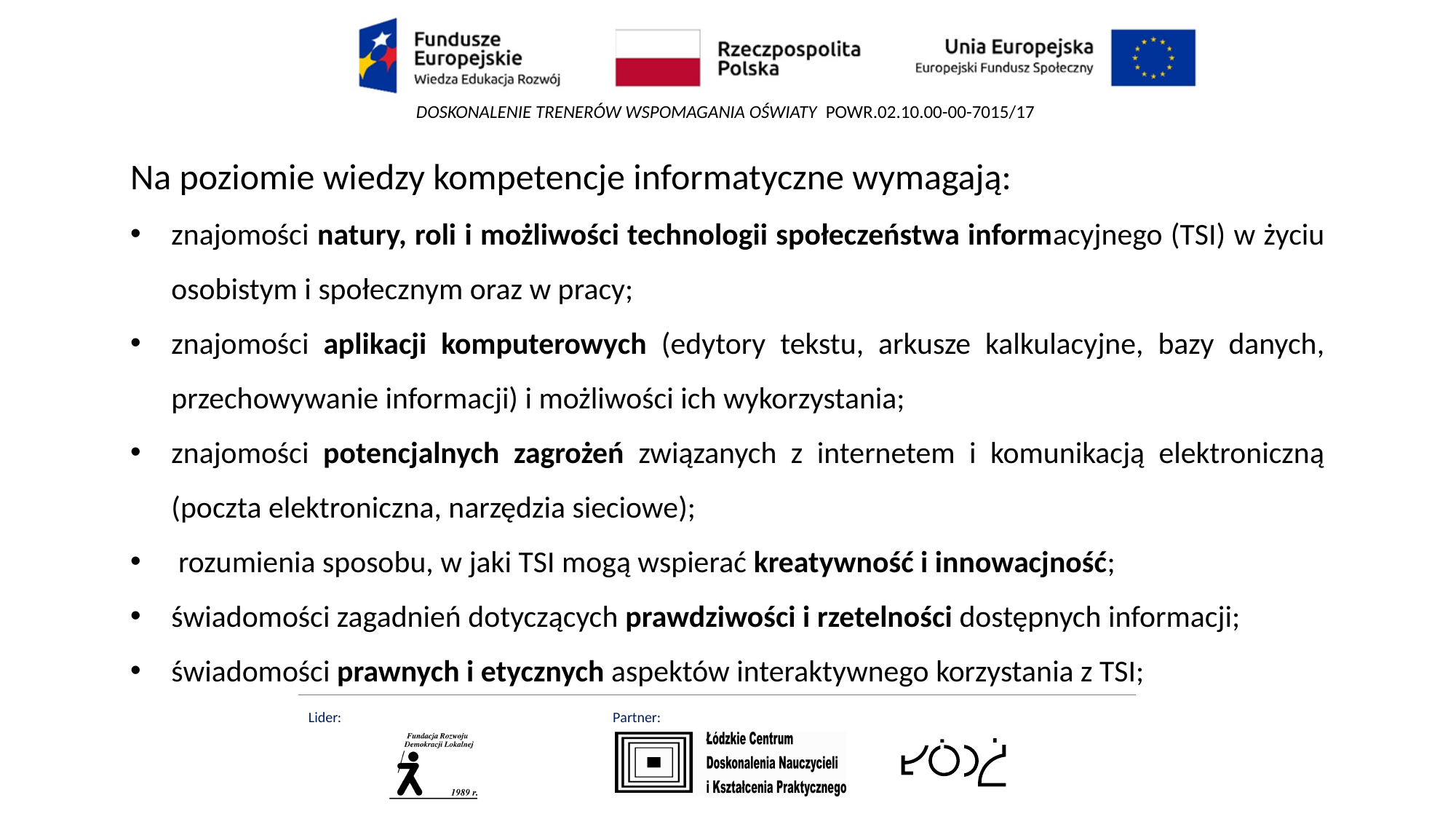

Na poziomie wiedzy kompetencje informatyczne wymagają:
znajomości natury, roli i możliwości technologii społeczeństwa informacyjnego (TSI) w życiu osobistym i społecznym oraz w pracy;
znajomości aplikacji komputerowych (edytory tekstu, arkusze kalkulacyjne, bazy danych, przechowywanie informacji) i możliwości ich wykorzystania;
znajomości potencjalnych zagrożeń związanych z internetem i komunikacją elektroniczną (poczta elektroniczna, narzędzia sieciowe);
 rozumienia sposobu, w jaki TSI mogą wspierać kreatywność i innowacjność;
świadomości zagadnień dotyczących prawdziwości i rzetelności dostępnych informacji;
świadomości prawnych i etycznych aspektów interaktywnego korzystania z TSI;